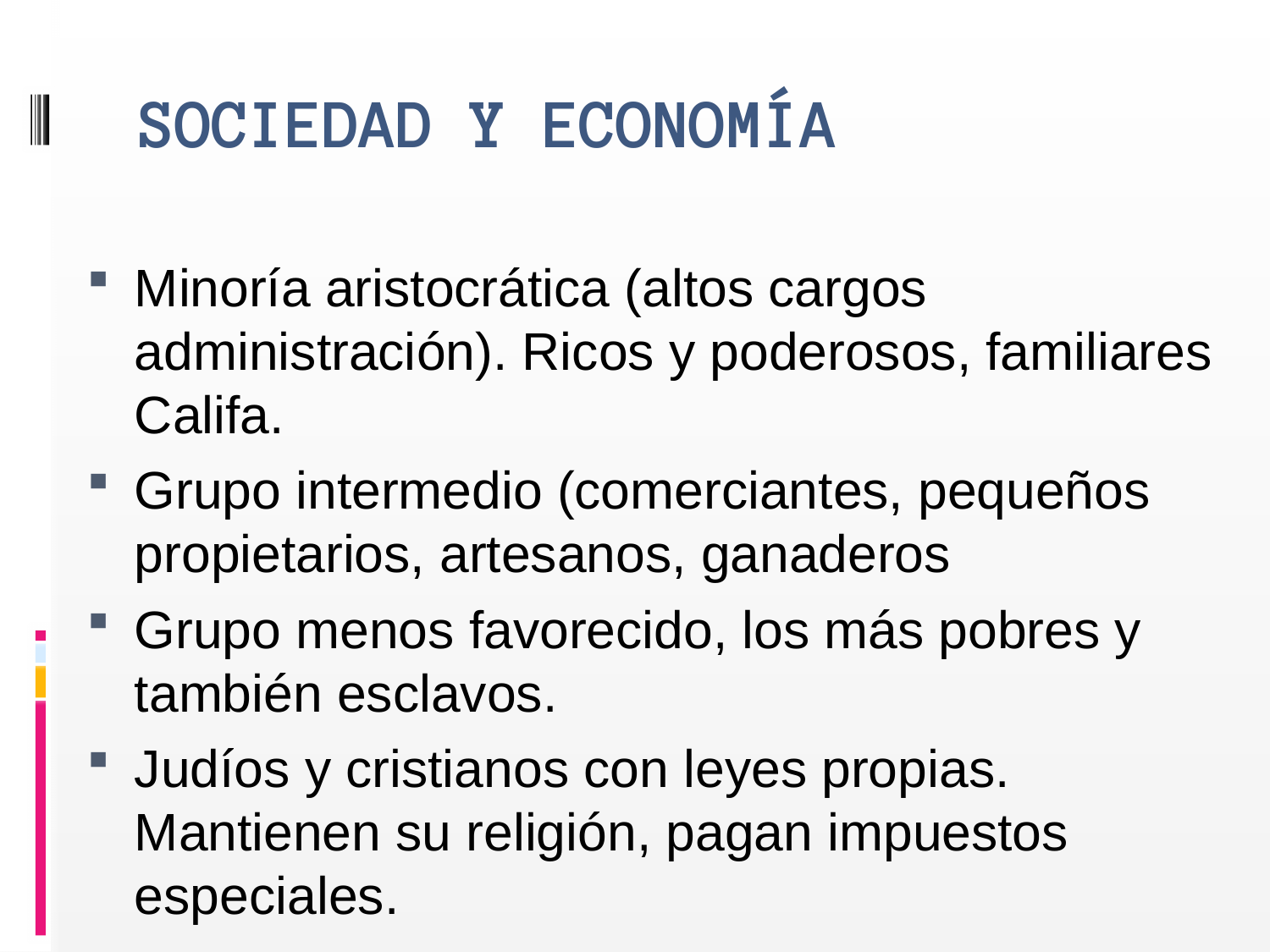

# SOCIEDAD Y ECONOMÍA
Minoría aristocrática (altos cargos administración). Ricos y poderosos, familiares Califa.
Grupo intermedio (comerciantes, pequeños propietarios, artesanos, ganaderos
Grupo menos favorecido, los más pobres y también esclavos.
Judíos y cristianos con leyes propias. Mantienen su religión, pagan impuestos especiales.